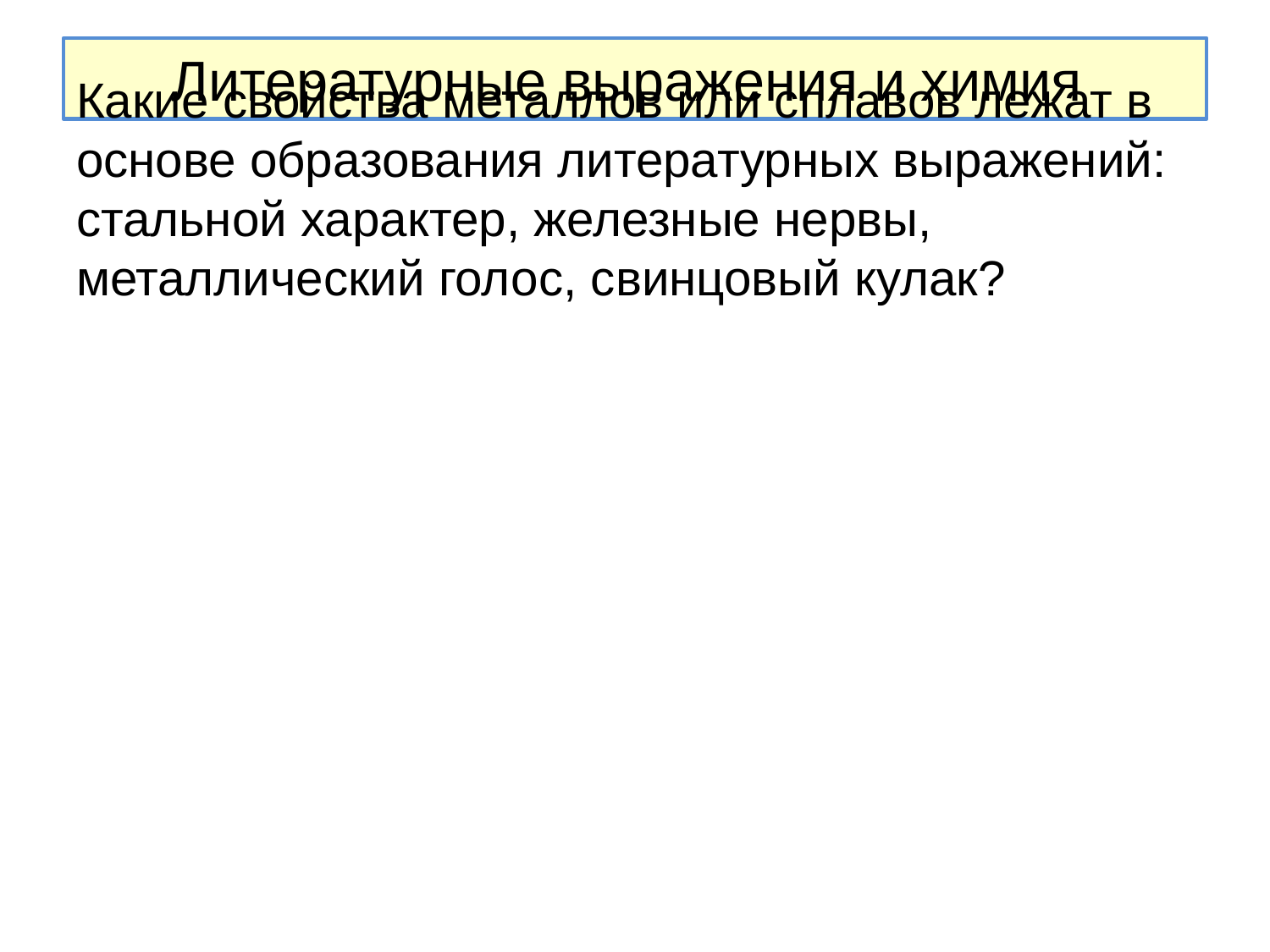

# Литературные выражения и химия

Какие свойства металлов или сплавов лежат в основе образования литературных выражений: стальной характер, железные нервы, металлический голос, свинцовый кулак?